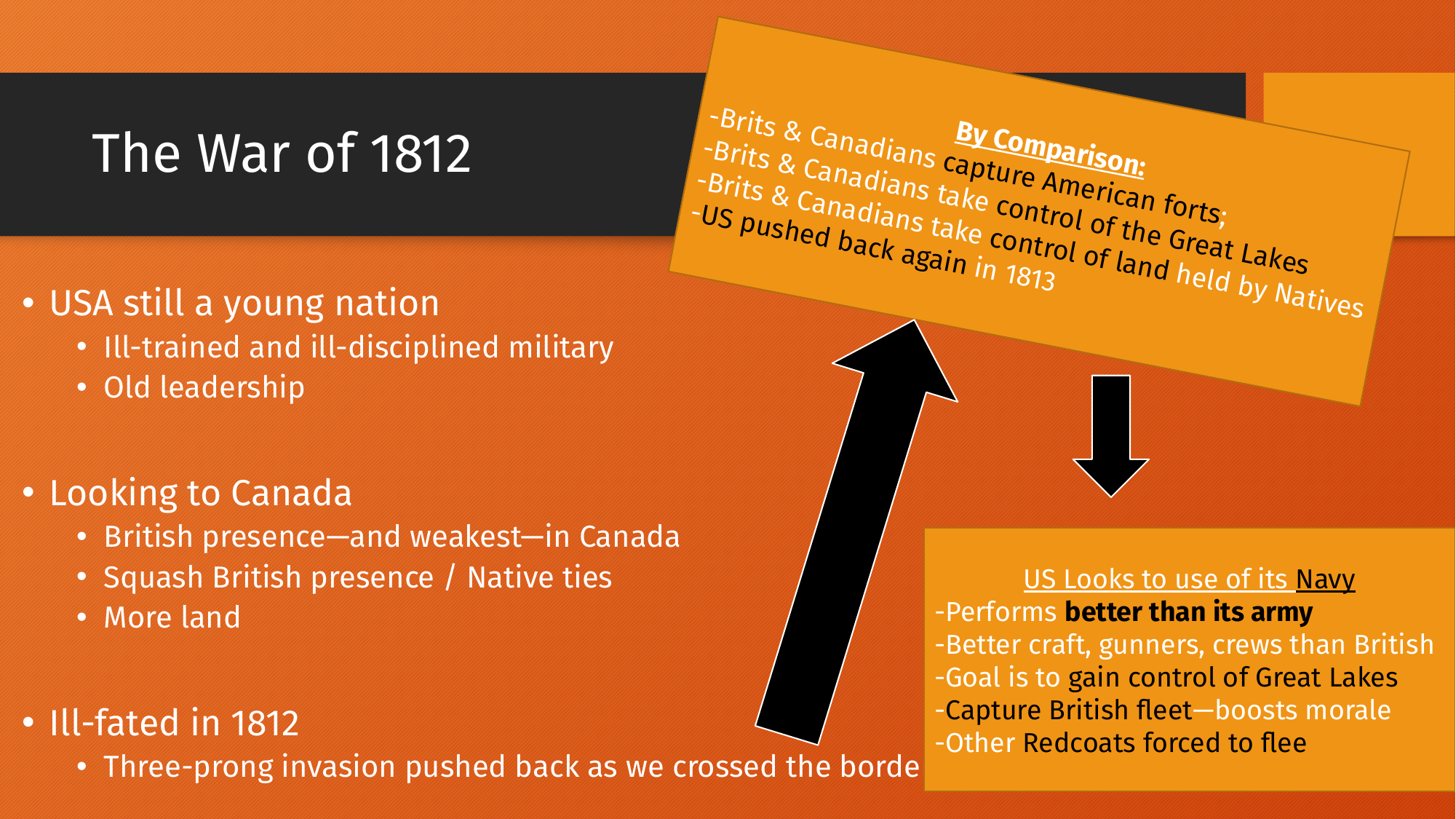

By Comparison:
-Brits & Canadians capture American forts;
-Brits & Canadians take control of the Great Lakes
-Brits & Canadians take control of land held by Natives
-US pushed back again in 1813
# The War of 1812
USA still a young nation
Ill-trained and ill-disciplined military
Old leadership

Looking to Canada
British presence—and weakest—in Canada
Squash British presence / Native ties
More land

Ill-fated in 1812
Three-prong invasion pushed back as we crossed the border

US Looks to use of its Navy
-Performs better than its army
-Better craft, gunners, crews than British
-Goal is to gain control of Great Lakes
-Capture British fleet—boosts morale
-Other Redcoats forced to flee